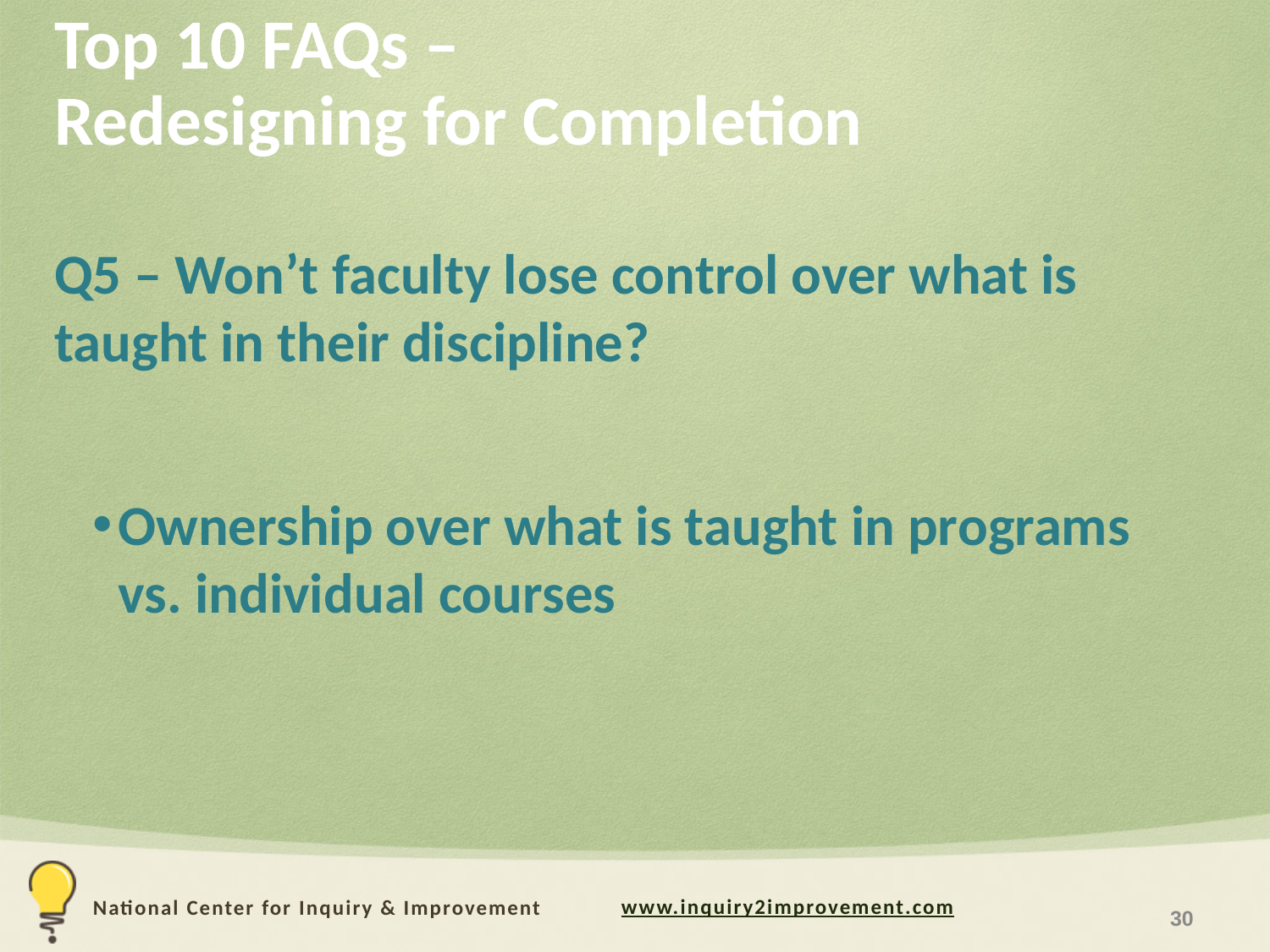

# Top 10 FAQs – Redesigning for Completion
Q5 – Won’t faculty lose control over what is taught in their discipline?

Ownership over what is taught in programs vs. individual courses
30